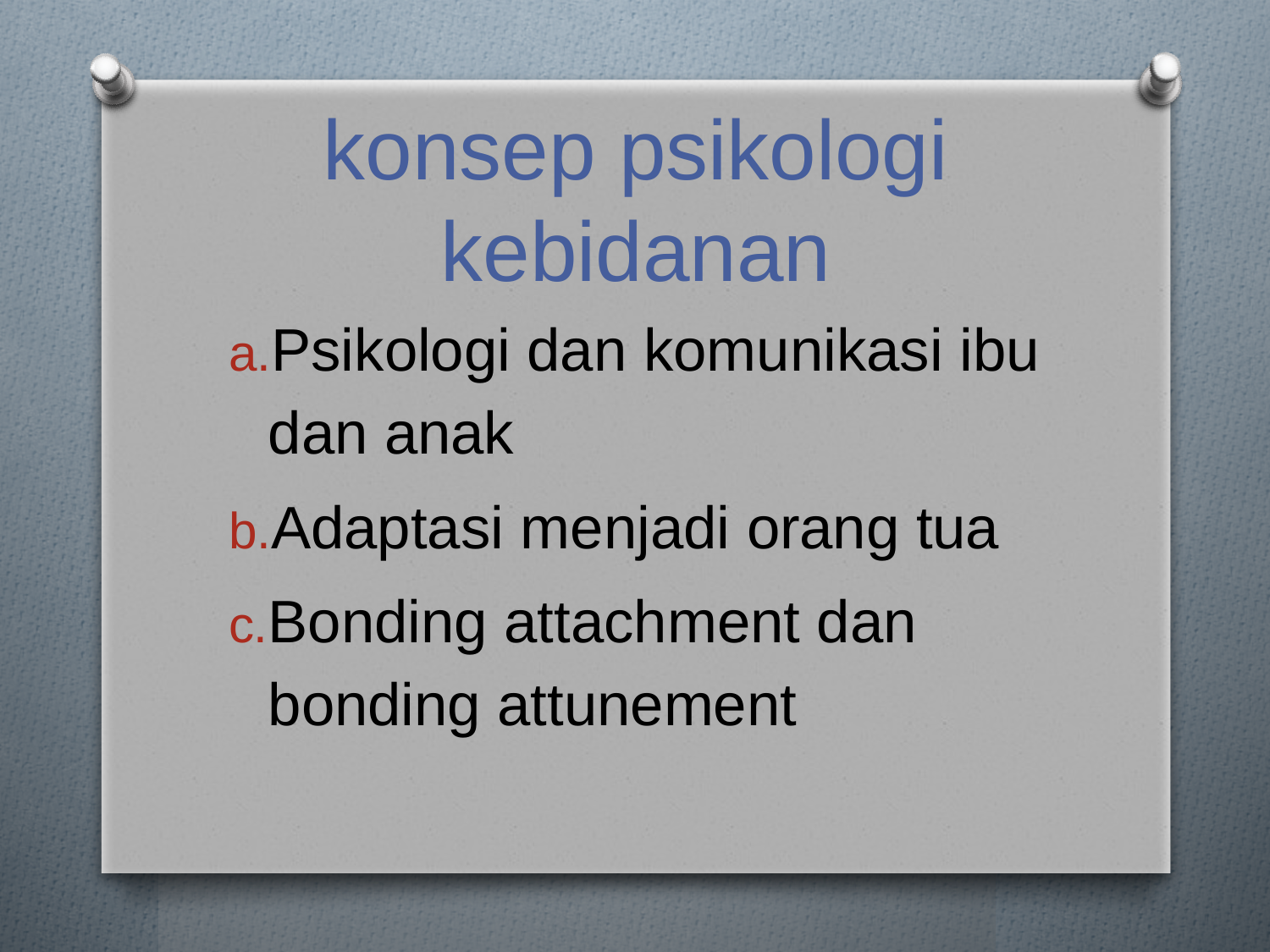

# konsep psikologi kebidanan
Psikologi dan komunikasi ibu dan anak
Adaptasi menjadi orang tua
Bonding attachment dan bonding attunement